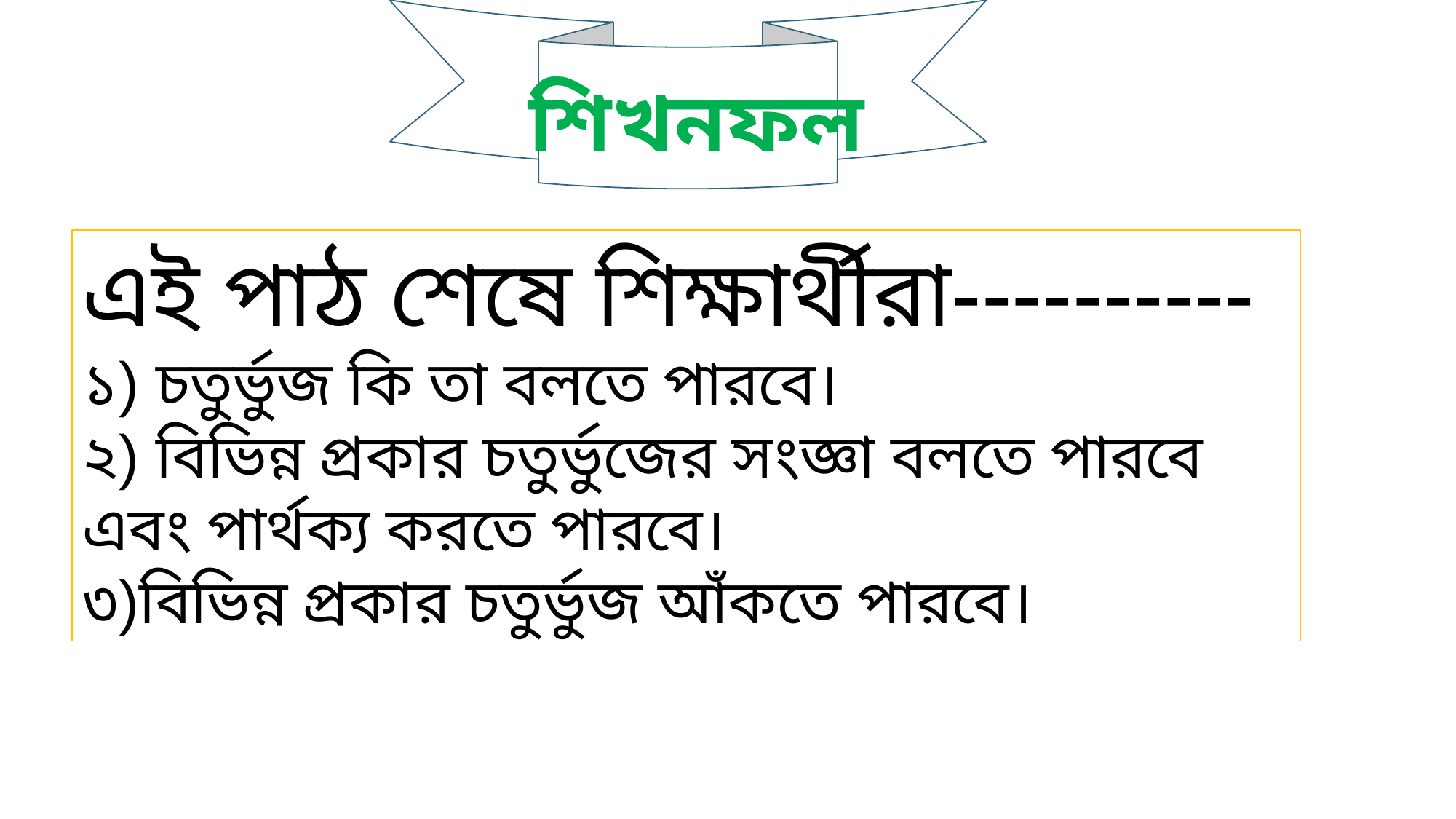

শিখনফল
এই পাঠ শেষে শিক্ষার্থীরা----------
১) চতুর্ভুজ কি তা বলতে পারবে।
২) বিভিন্ন প্রকার চতুর্ভুজের সংজ্ঞা বলতে পারবে এবং পার্থক্য করতে পারবে।
৩)বিভিন্ন প্রকার চতুর্ভুজ আঁকতে পারবে।